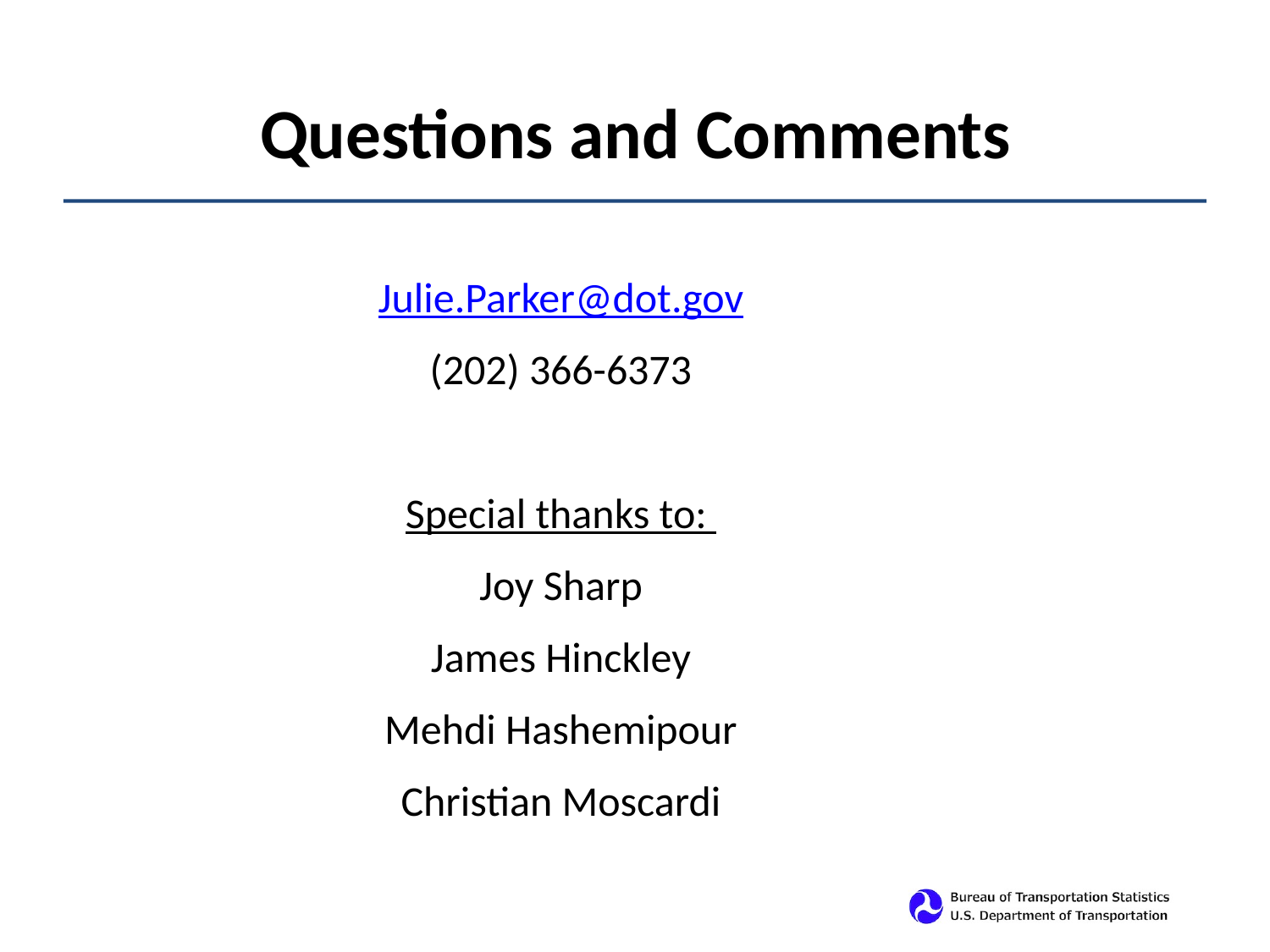

# Questions and Comments

Julie.Parker@dot.gov
(202) 366-6373

Special thanks to:
Joy Sharp
James Hinckley
Mehdi Hashemipour
Christian Moscardi